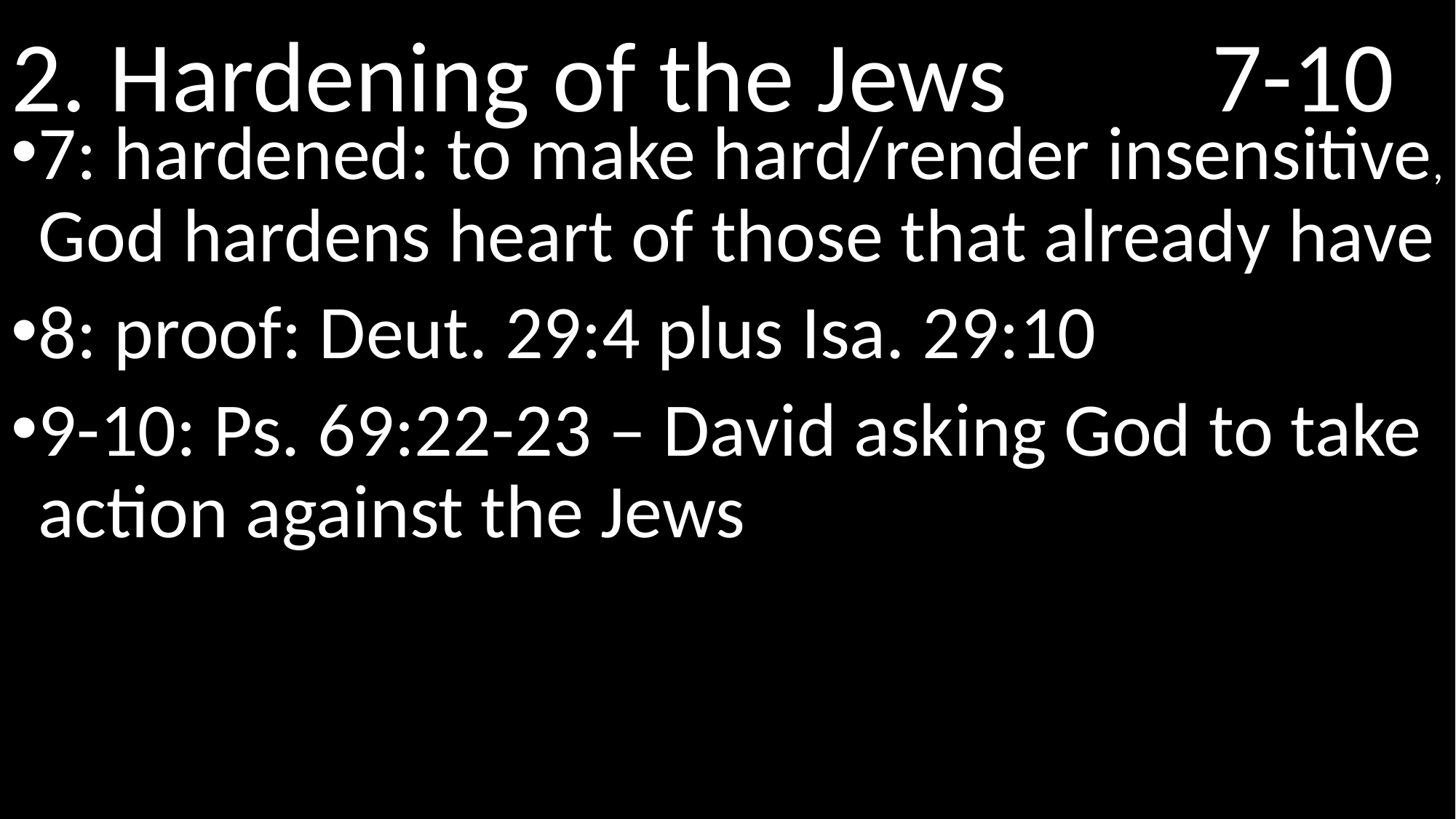

# 2. Hardening of the Jews		7-10
7: hardened: to make hard/render insensitive, God hardens heart of those that already have
8: proof: Deut. 29:4 plus Isa. 29:10
9-10: Ps. 69:22-23 – David asking God to take action against the Jews